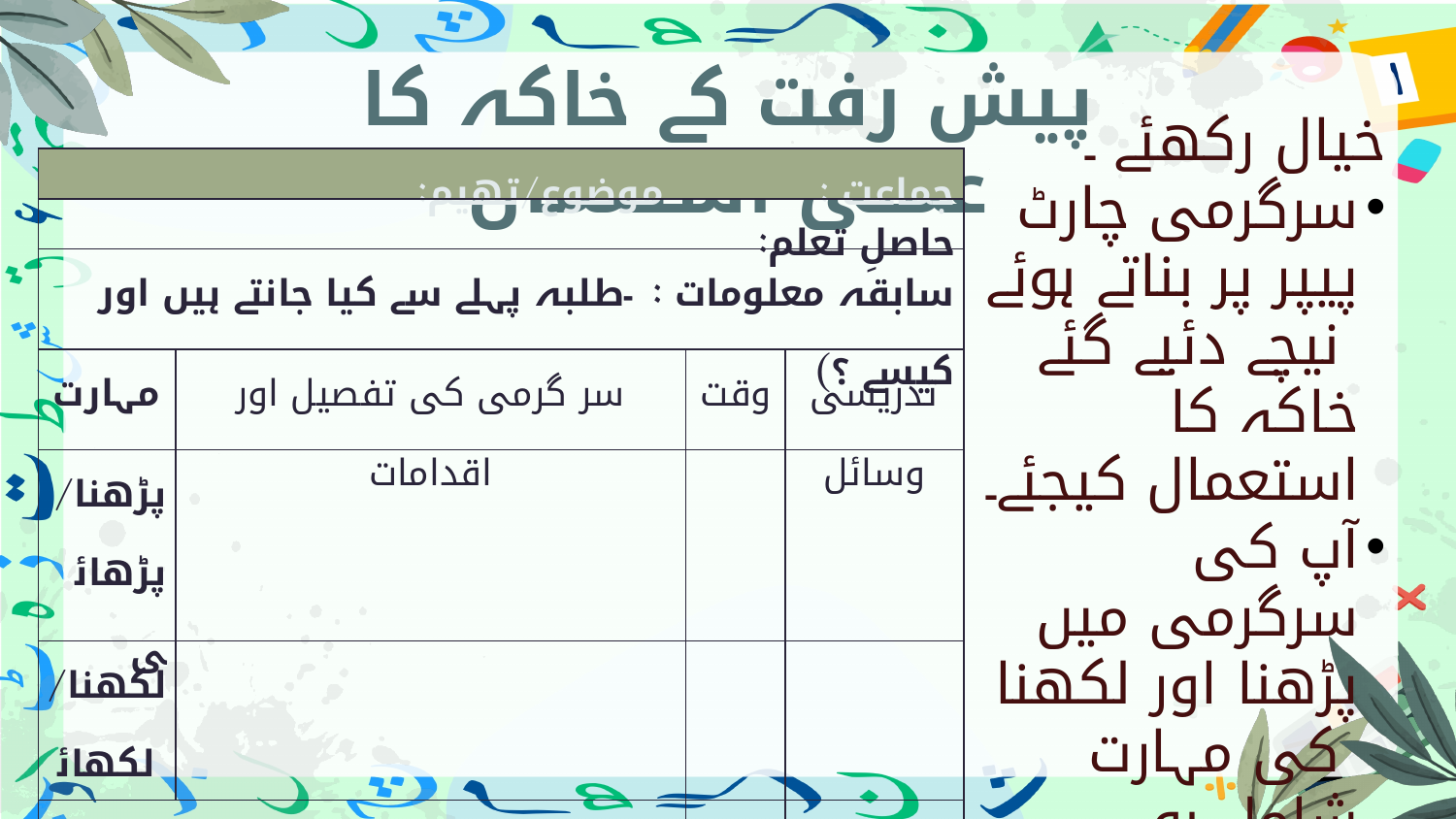

پیش رفت کے خاکہ کا عملی استعمال
خیال رکھئے ۔
	سرگرمی چارٹ پیپر پر بناتے ہوئے  نیچے دئیے گئے خاکہ کا استعمال کیجئے۔
	آپ کی سرگرمی میں  پڑھنا اور لکھنا  کی مہارت شامل ہو ۔
	25 سے 30 منٹ کے لئے سرگرمی وضع کی جائے۔
| جماعت : موضوع/تھیم: |  |  |  |
| --- | --- | --- | --- |
| حاصلِ تعلم: |  |  |  |
| سابقہ معلومات : (طلبہ پہلے سے کیا جانتے ہیں اور کیسے ؟) |  |  |  |
| مہارت | سر گرمی کی تفصیل اور اقدامات | وقت | تدریسی وسائل |
| پڑھنا/ پڑھائی |  |  |  |
| لکھنا/لکھائی |  |  |  |
| سرگرمی کا اختتامیہ: |  |  |  |